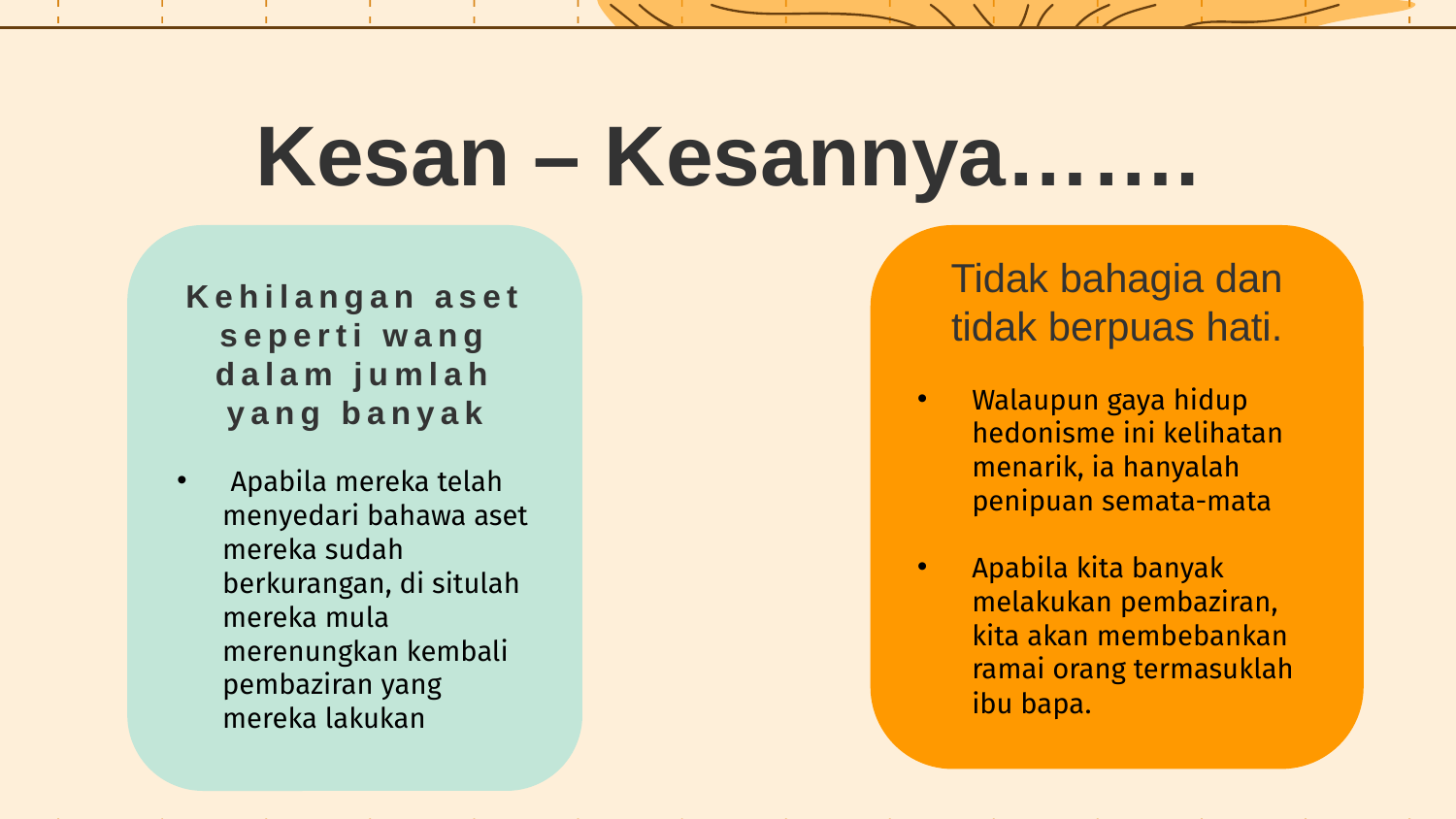

# Kesan – Kesannya…….

Tidak bahagia dan tidak berpuas hati.
Walaupun gaya hidup hedonisme ini kelihatan menarik, ia hanyalah penipuan semata-mata
Apabila kita banyak melakukan pembaziran, kita akan membebankan ramai orang termasuklah ibu bapa.

Kehilangan aset seperti wang dalam jumlah yang banyak
 Apabila mereka telah menyedari bahawa aset mereka sudah berkurangan, di situlah mereka mula merenungkan kembali pembaziran yang mereka lakukan